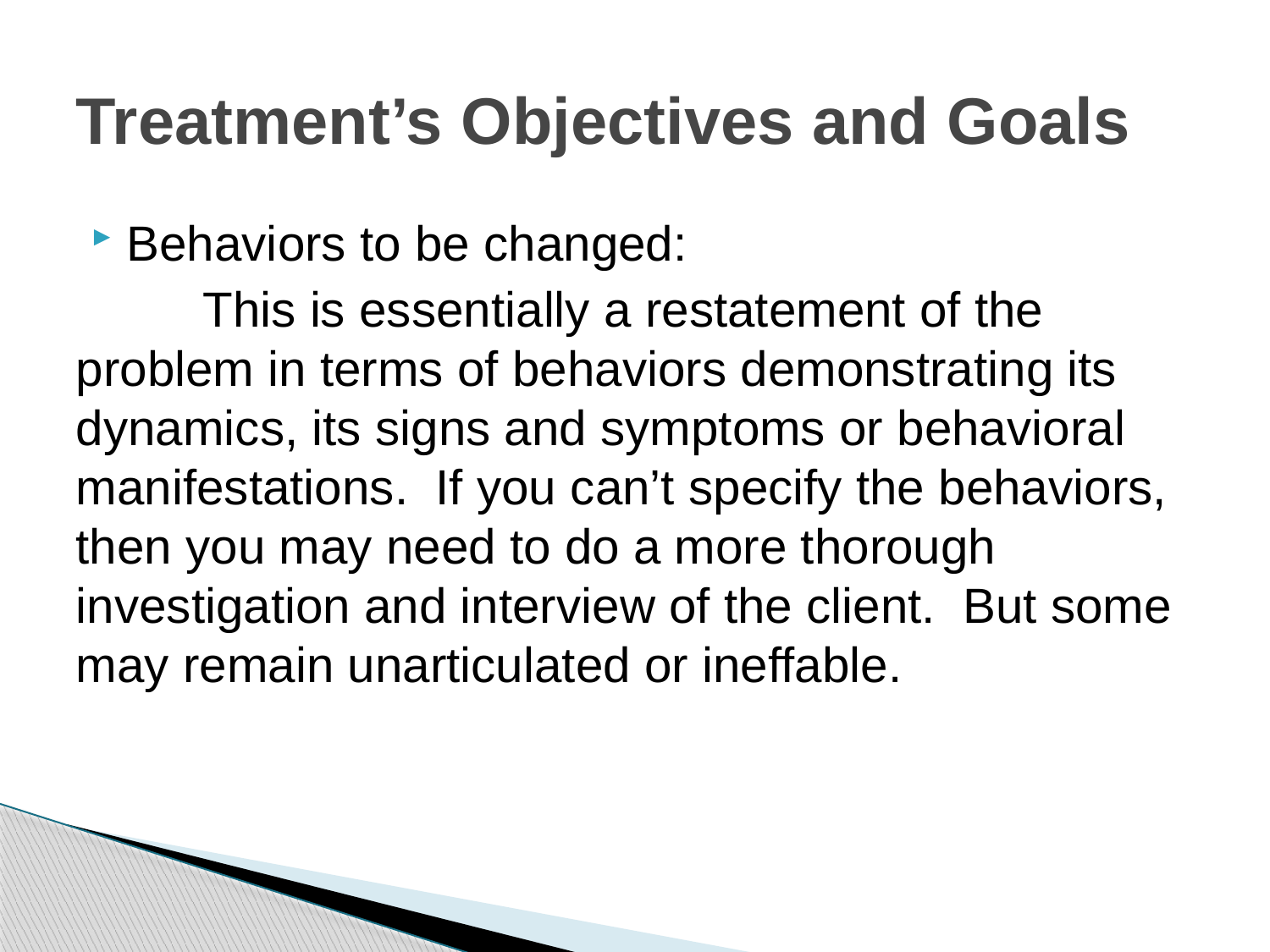

# Treatment’s Objectives and Goals
Behaviors to be changed:
	This is essentially a restatement of the problem in terms of behaviors demonstrating its dynamics, its signs and symptoms or behavioral manifestations.  If you can’t specify the behaviors, then you may need to do a more thorough investigation and interview of the client.  But some may remain unarticulated or ineffable.